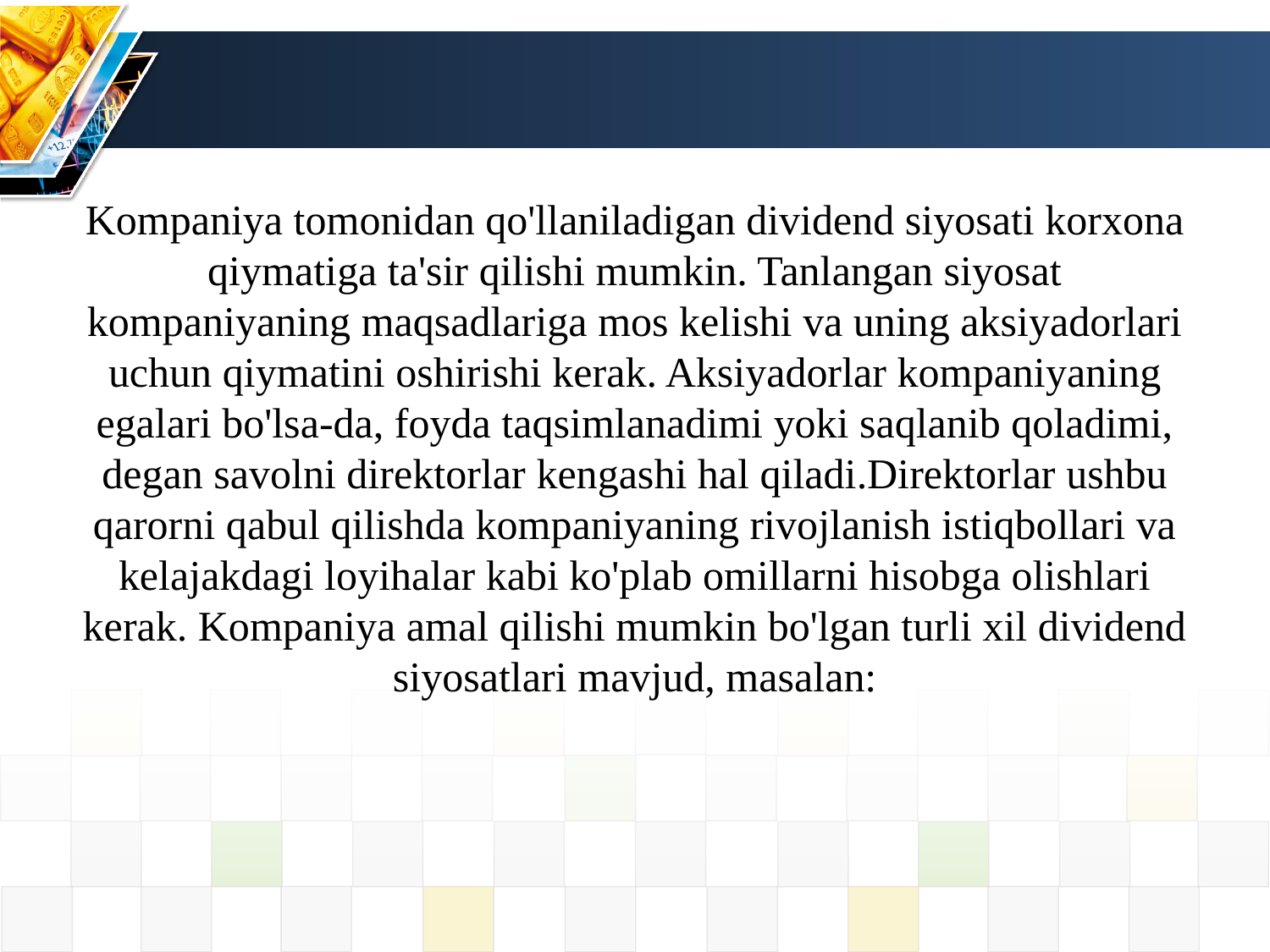

Kompaniya tomonidan qo'llaniladigan dividend siyosati korxona qiymatiga ta'sir qilishi mumkin. Tanlangan siyosat kompaniyaning maqsadlariga mos kelishi va uning aksiyadorlari uchun qiymatini oshirishi kerak. Aksiyadorlar kompaniyaning egalari bo'lsa-da, foyda taqsimlanadimi yoki saqlanib qoladimi, degan savolni direktorlar kengashi hal qiladi.Direktorlar ushbu qarorni qabul qilishda kompaniyaning rivojlanish istiqbollari va kelajakdagi loyihalar kabi ko'plab omillarni hisobga olishlari kerak. Kompaniya amal qilishi mumkin bo'lgan turli xil dividend siyosatlari mavjud, masalan: